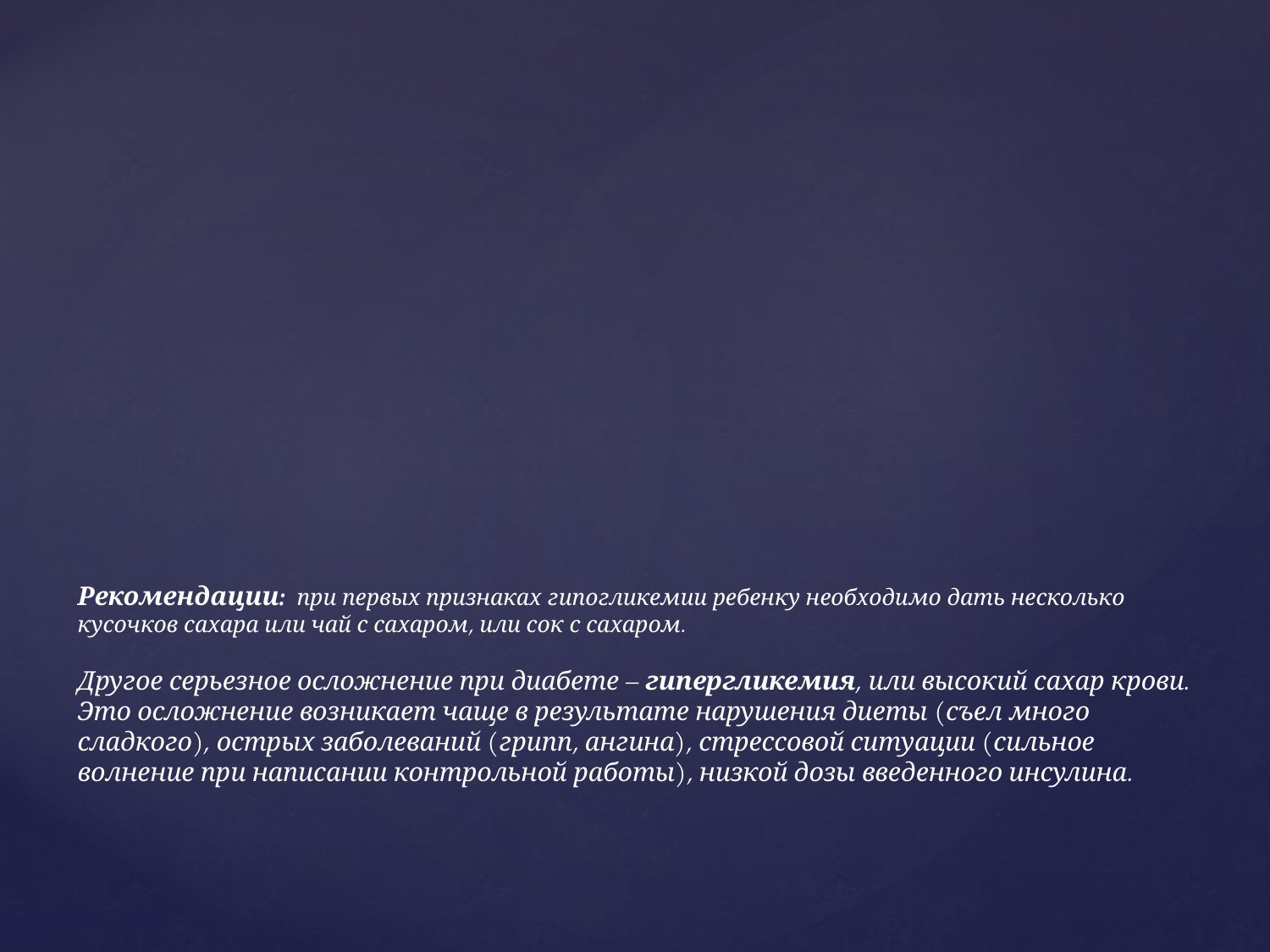

# Рекомендации:  при первых признаках гипогликемии ребенку необходимо дать несколько кусочков сахара или чай с сахаром, или сок с сахаром. Другое серьезное осложнение при диабете – гипергликемия, или высокий сахар крови. Это осложнение возникает чаще в результате нарушения диеты (съел много сладкого), острых заболеваний (грипп, ангина), стрессовой ситуации (сильное волнение при написании контрольной работы), низкой дозы введенного инсулина.